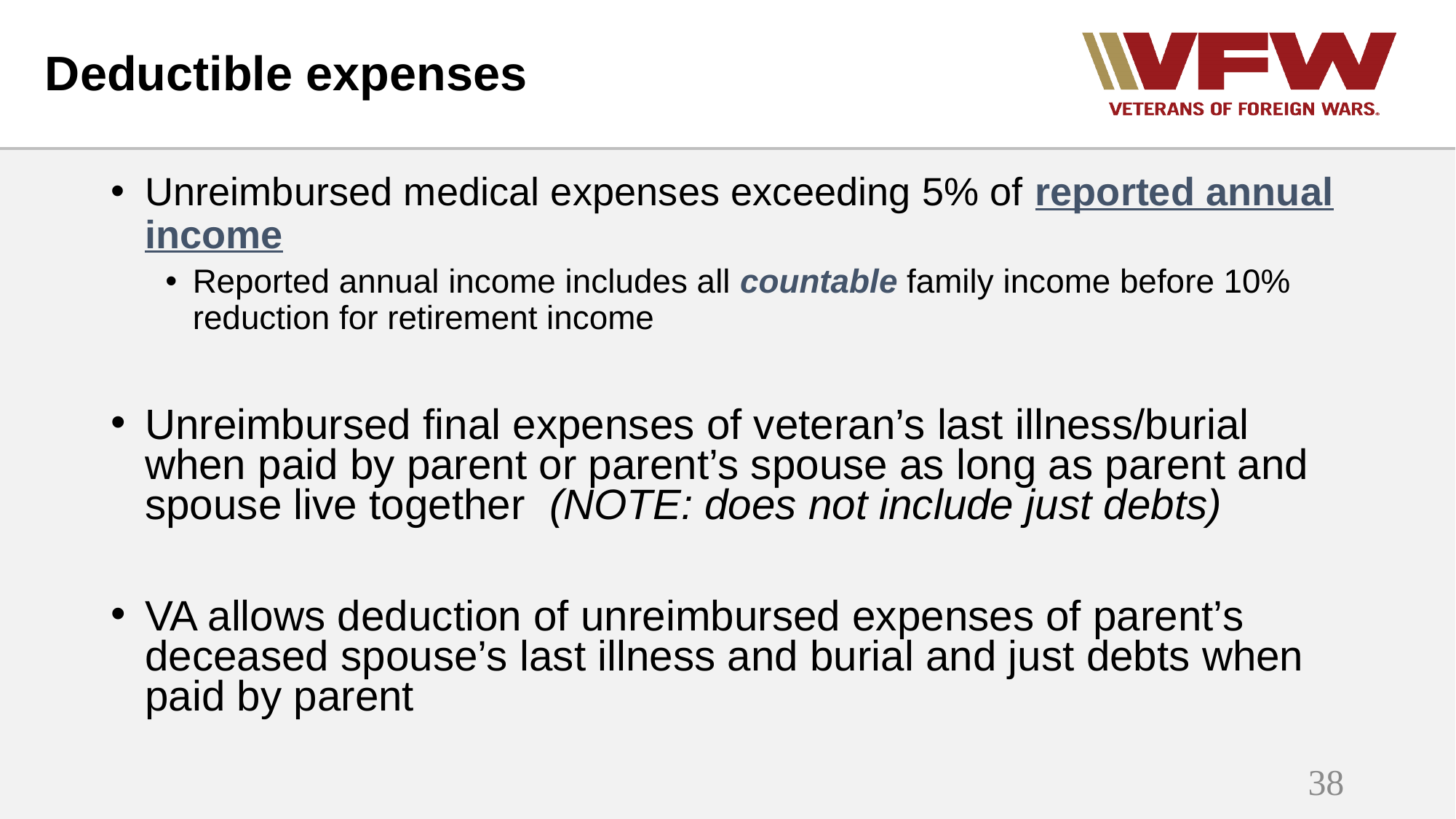

# Deductible expenses
Unreimbursed medical expenses exceeding 5% of reported annual income
Reported annual income includes all countable family income before 10% reduction for retirement income

Unreimbursed final expenses of veteran’s last illness/burial when paid by parent or parent’s spouse as long as parent and spouse live together  (NOTE: does not include just debts)

VA allows deduction of unreimbursed expenses of parent’s deceased spouse’s last illness and burial and just debts when paid by parent

38